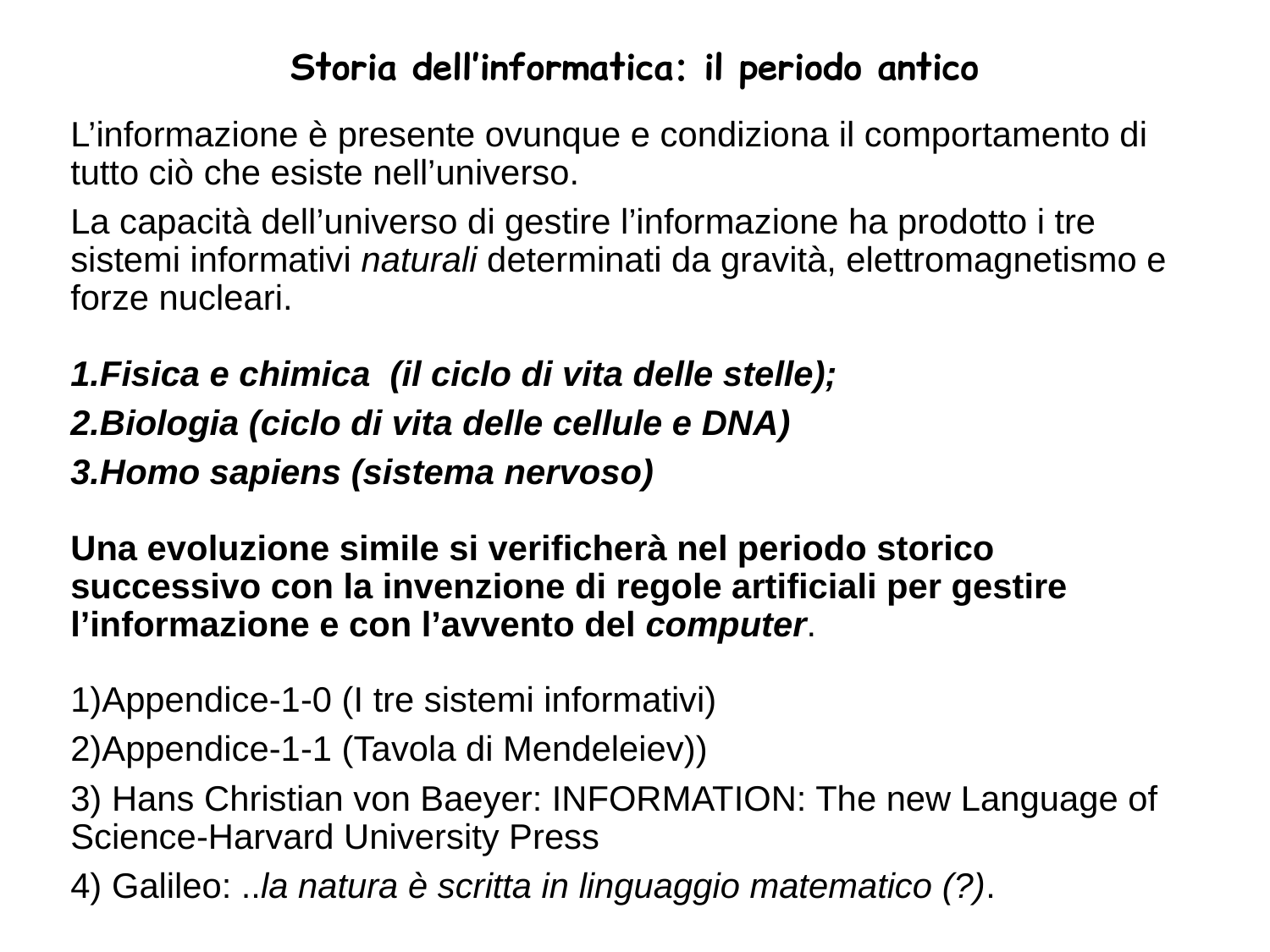

Storia dell’informatica: il periodo antico
L’informazione è presente ovunque e condiziona il comportamento di tutto ciò che esiste nell’universo.
La capacità dell’universo di gestire l’informazione ha prodotto i tre sistemi informativi naturali determinati da gravità, elettromagnetismo e forze nucleari.

1.Fisica e chimica  (il ciclo di vita delle stelle);
2.Biologia (ciclo di vita delle cellule e DNA)
3.Homo sapiens (sistema nervoso)

Una evoluzione simile si verificherà nel periodo storico successivo con la invenzione di regole artificiali per gestire l’informazione e con l’avvento del computer.

1)Appendice-1-0 (I tre sistemi informativi)
2)Appendice-1-1 (Tavola di Mendeleiev))
3) Hans Christian von Baeyer: INFORMATION: The new Language of Science-Harvard University Press
4) Galileo: ..la natura è scritta in linguaggio matematico (?).